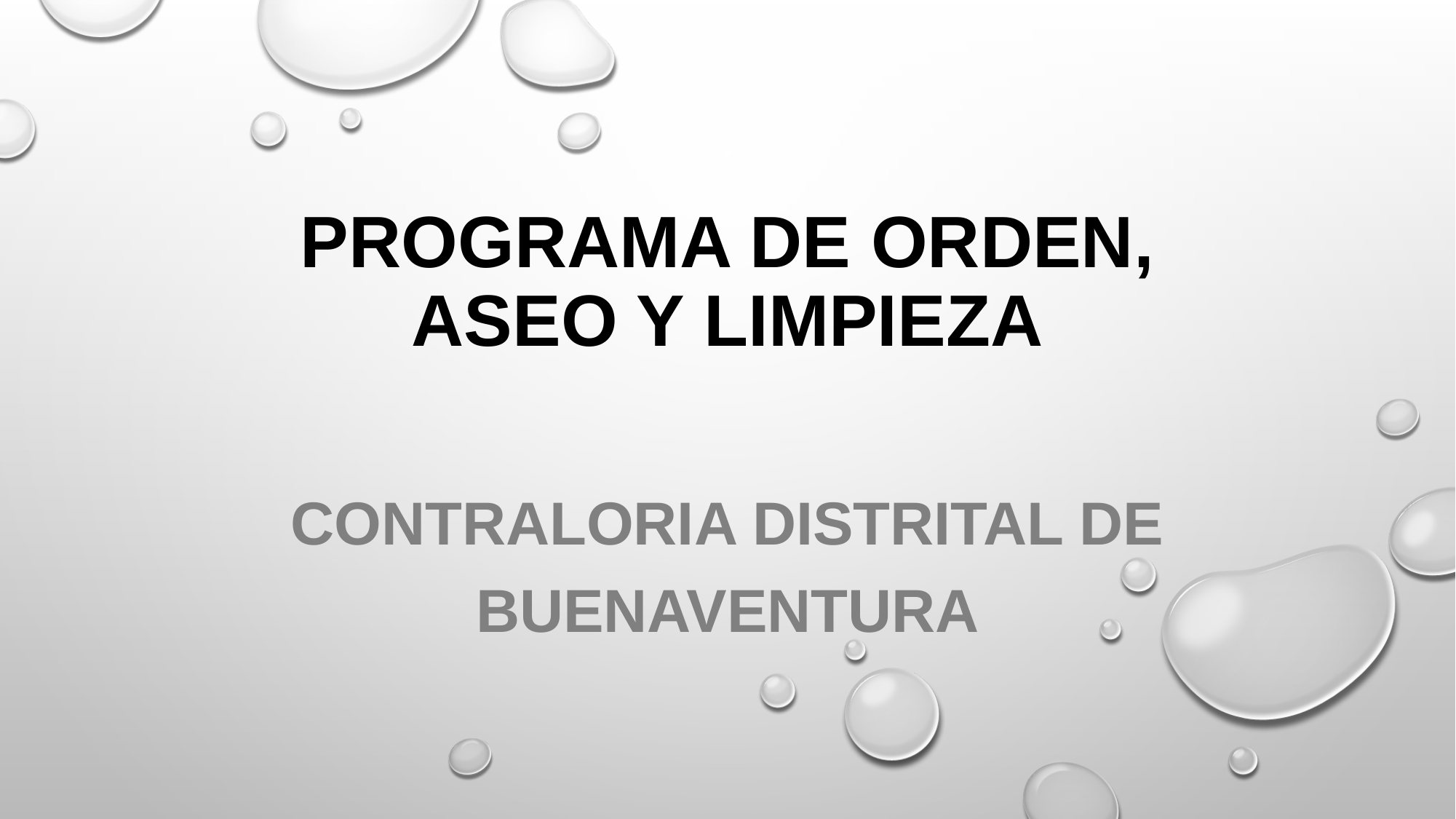

# PROGRAMA DE ORDEN, ASEO Y LIMPIEZA
CONTRALORIA DISTRITAL DE BUENAVENTURA